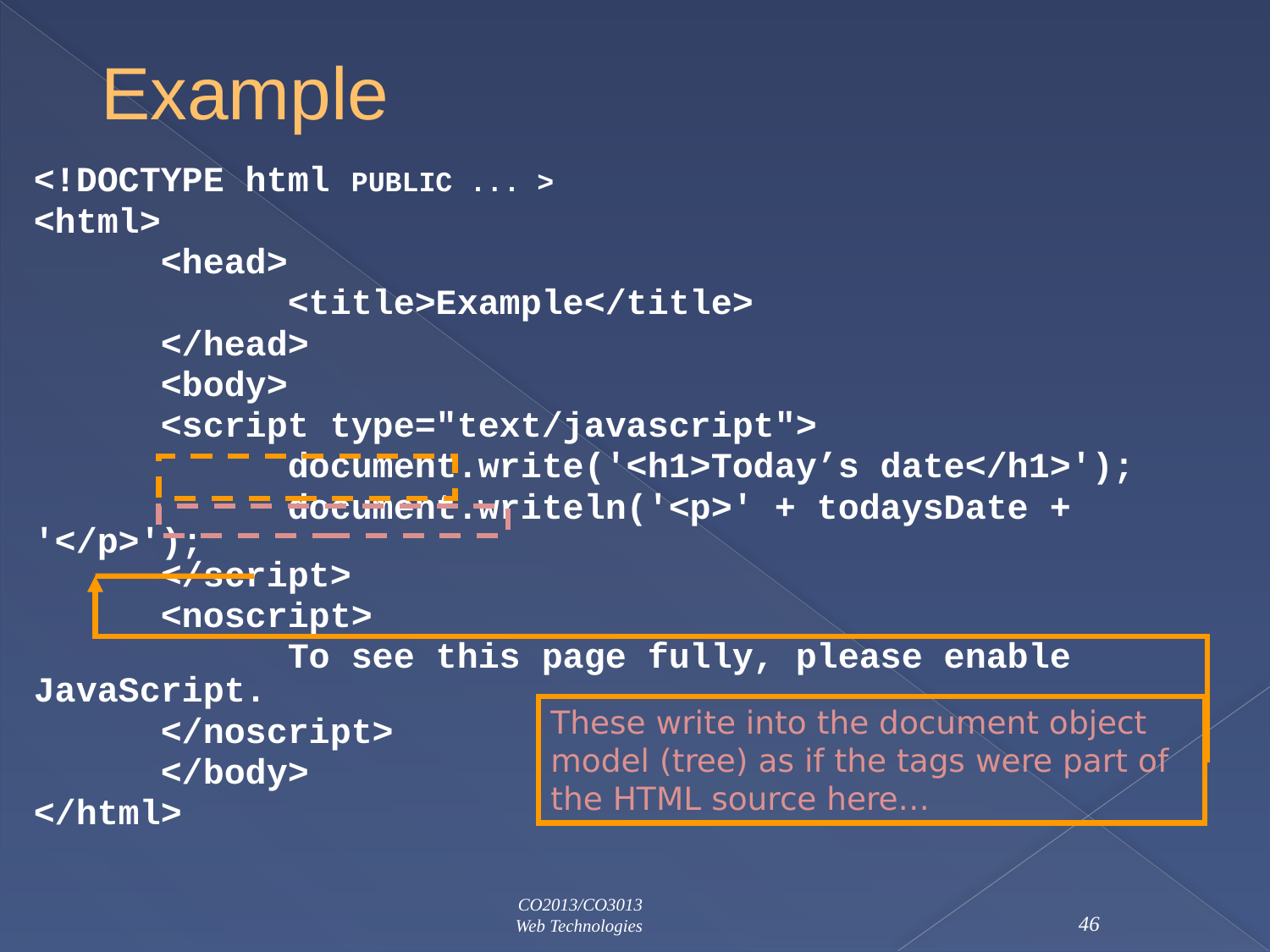

# Example
<!DOCTYPE html PUBLIC ... >
<html>
	<head>
		<title>Example</title>
	</head>
	<body>
	<script type="text/javascript">
		document.write('<h1>Today’s date</h1>');
		document.writeln('<p>' + todaysDate + '</p>');
	</script>
	<noscript>
		To see this page fully, please enable JavaScript.
	</noscript>
	</body>
</html>

These write into the document object model (tree) as if the tags were part of the HTML source here…
CO2013/CO3013
Web Technologies
46